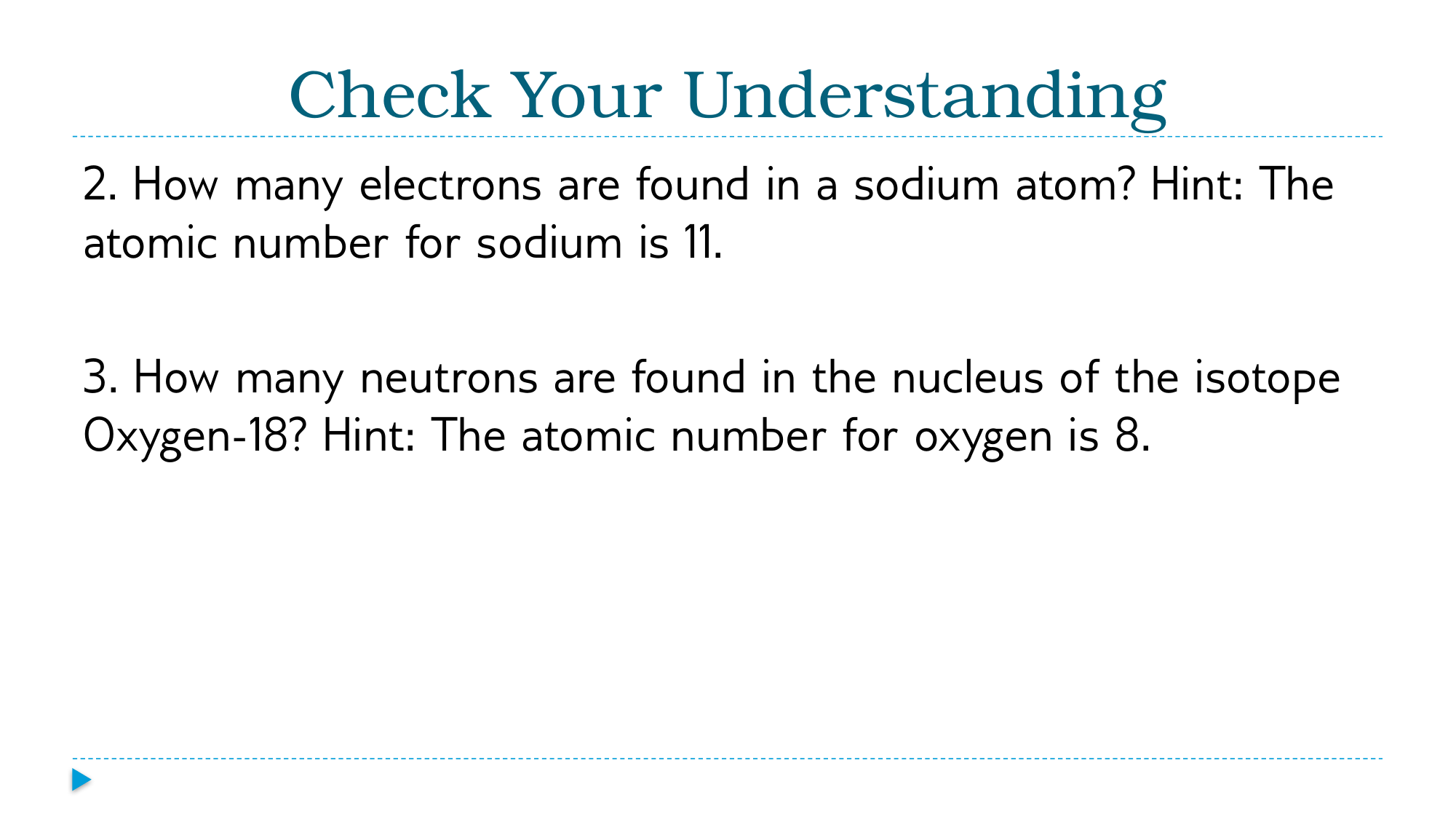

# Check Your Understanding
2. How many electrons are found in a sodium atom? Hint: The atomic number for sodium is 11.

3. How many neutrons are found in the nucleus of the isotope Oxygen-18? Hint: The atomic number for oxygen is 8.